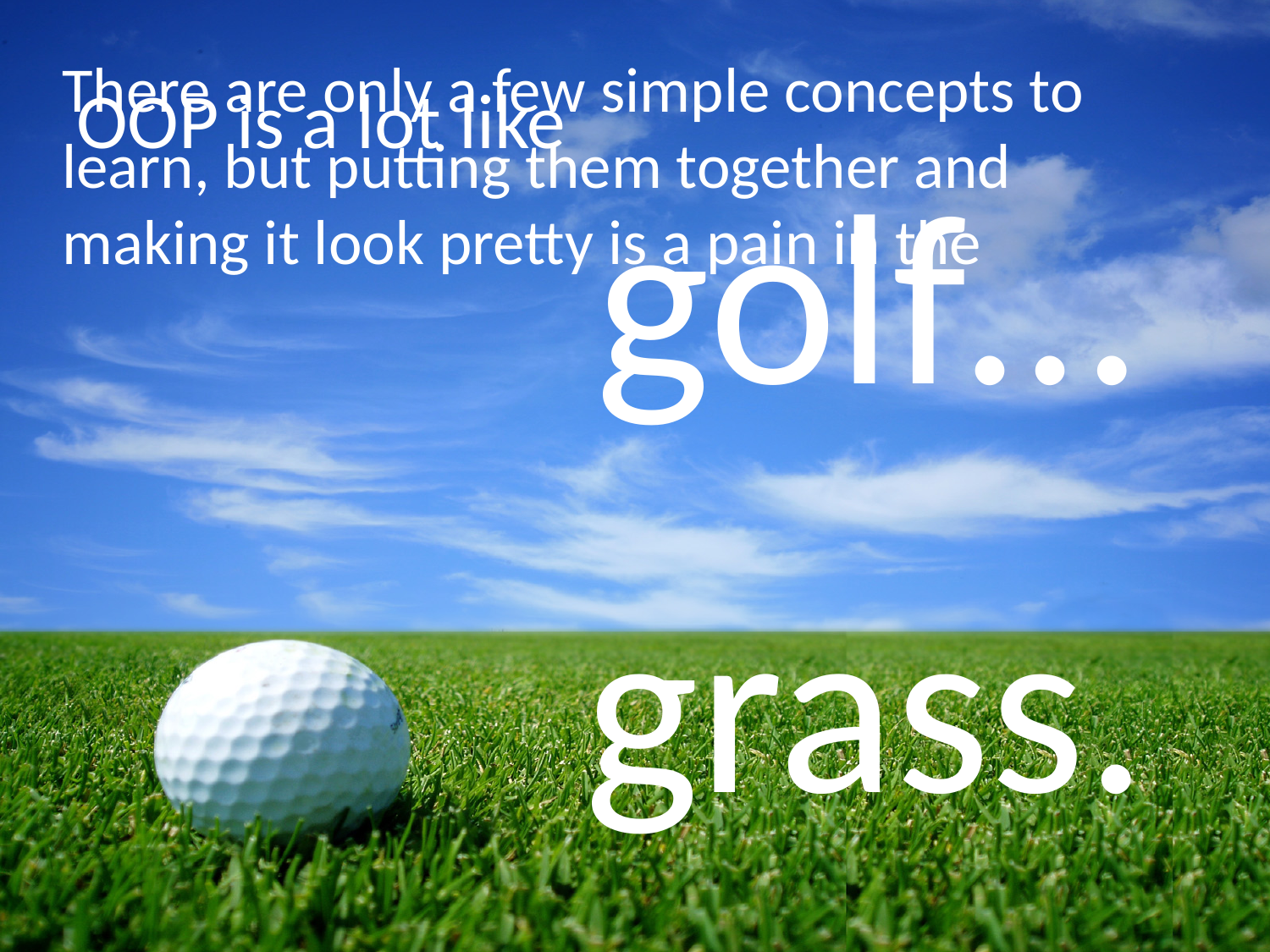

# OOP is a lot like
There are only a few simple concepts to learn, but putting them together and making it look pretty is a pain in the
golf…
grass.